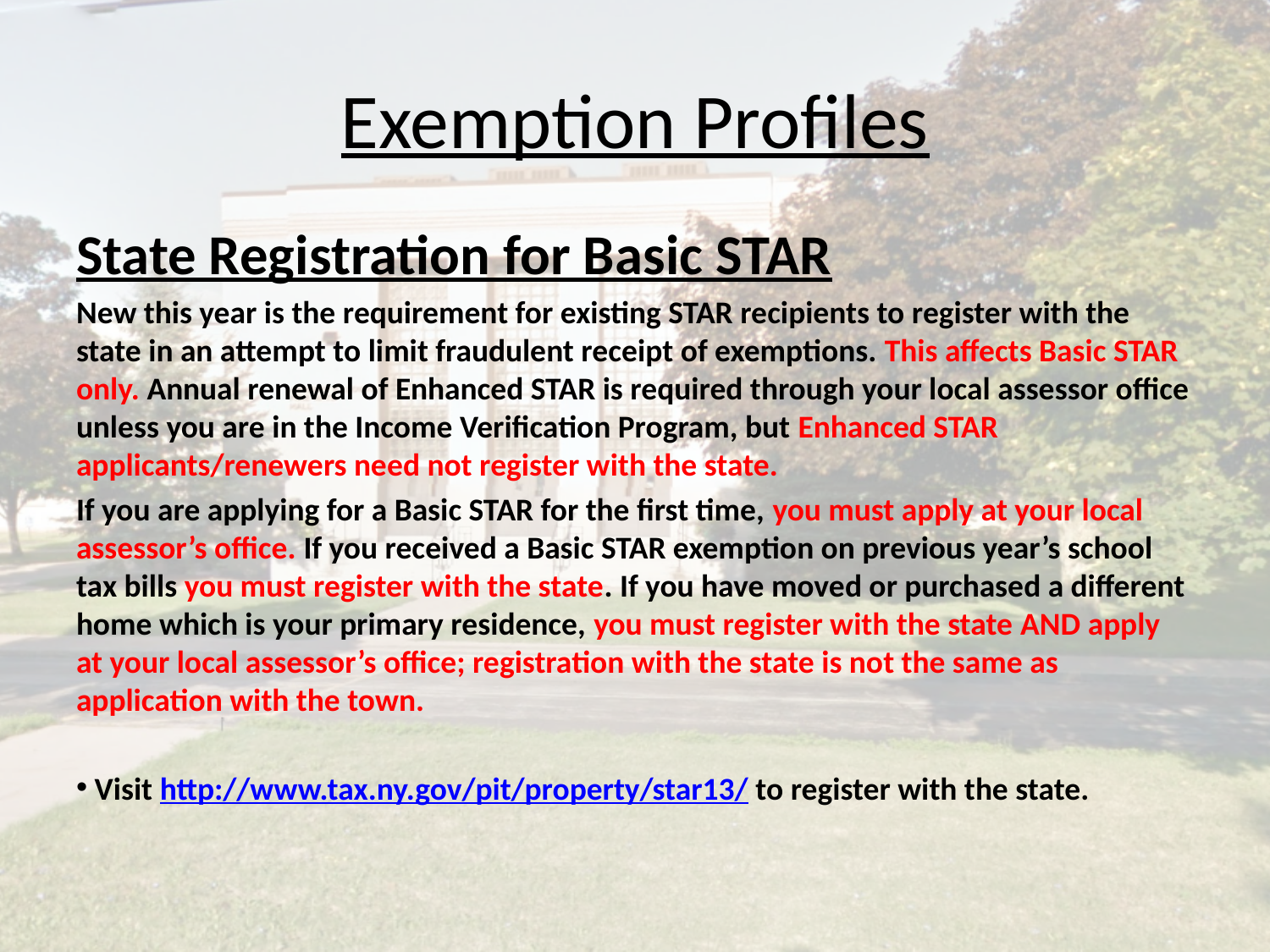

# Exemption Profiles
State Registration for Basic STAR
New this year is the requirement for existing STAR recipients to register with the state in an attempt to limit fraudulent receipt of exemptions. This affects Basic STAR only. Annual renewal of Enhanced STAR is required through your local assessor office unless you are in the Income Verification Program, but Enhanced STAR applicants/renewers need not register with the state.
If you are applying for a Basic STAR for the first time, you must apply at your local assessor’s office. If you received a Basic STAR exemption on previous year’s school tax bills you must register with the state. If you have moved or purchased a different home which is your primary residence, you must register with the state AND apply at your local assessor’s office; registration with the state is not the same as application with the town.

 Visit http://www.tax.ny.gov/pit/property/star13/ to register with the state.